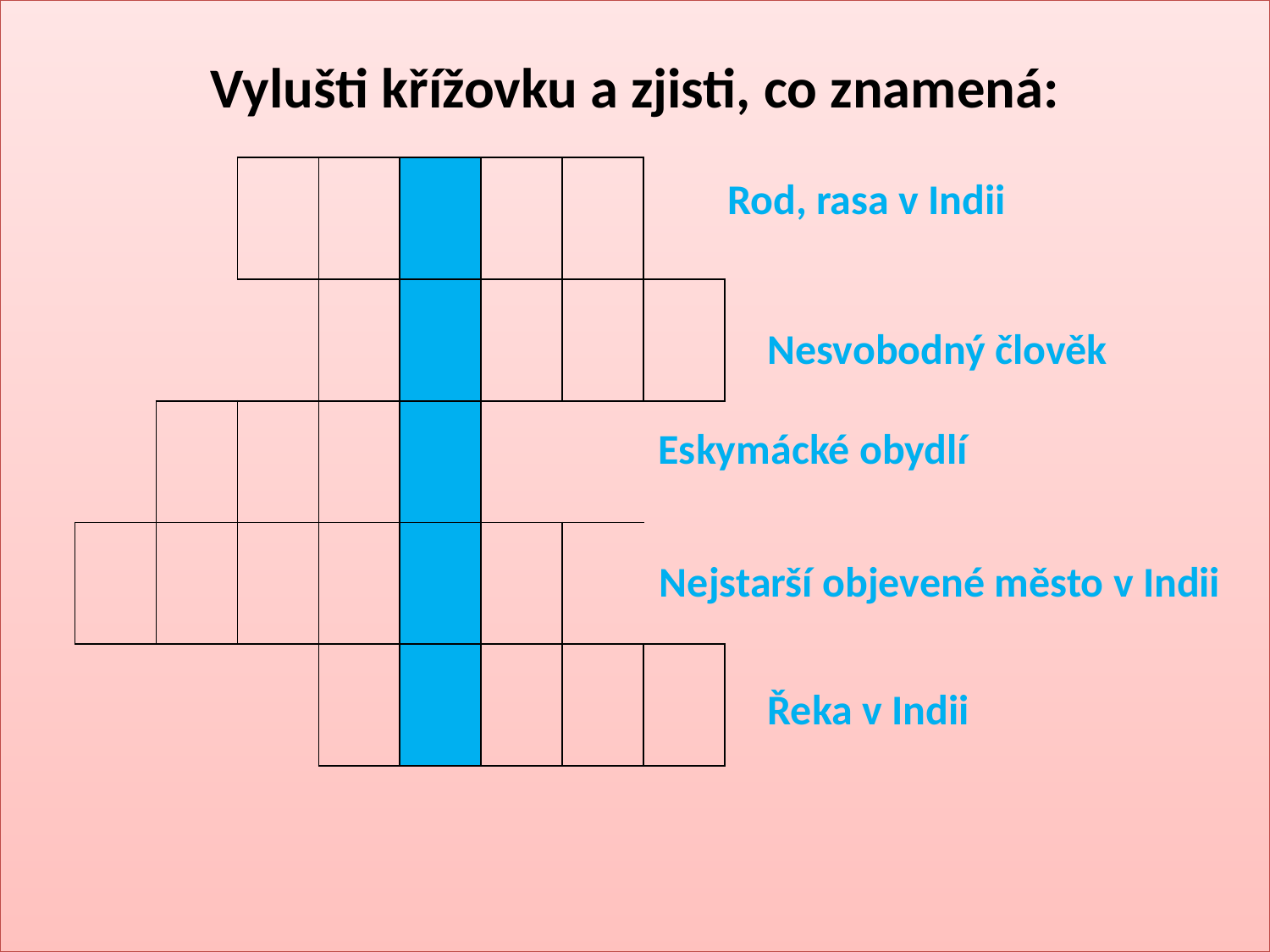

Vylušti křížovku a zjisti, co znamená:
#
|  |  |  |  |  |  |  |  |
| --- | --- | --- | --- | --- | --- | --- | --- |
|  |  |  |  |  |  |  |  |
|  |  |  |  |  |  |  |  |
|  |  |  |  |  |  |  |  |
|  |  |  |  |  |  |  |  |
Rod, rasa v Indii
Nesvobodný člověk
Eskymácké obydlí
Nejstarší objevené město v Indii
Řeka v Indii